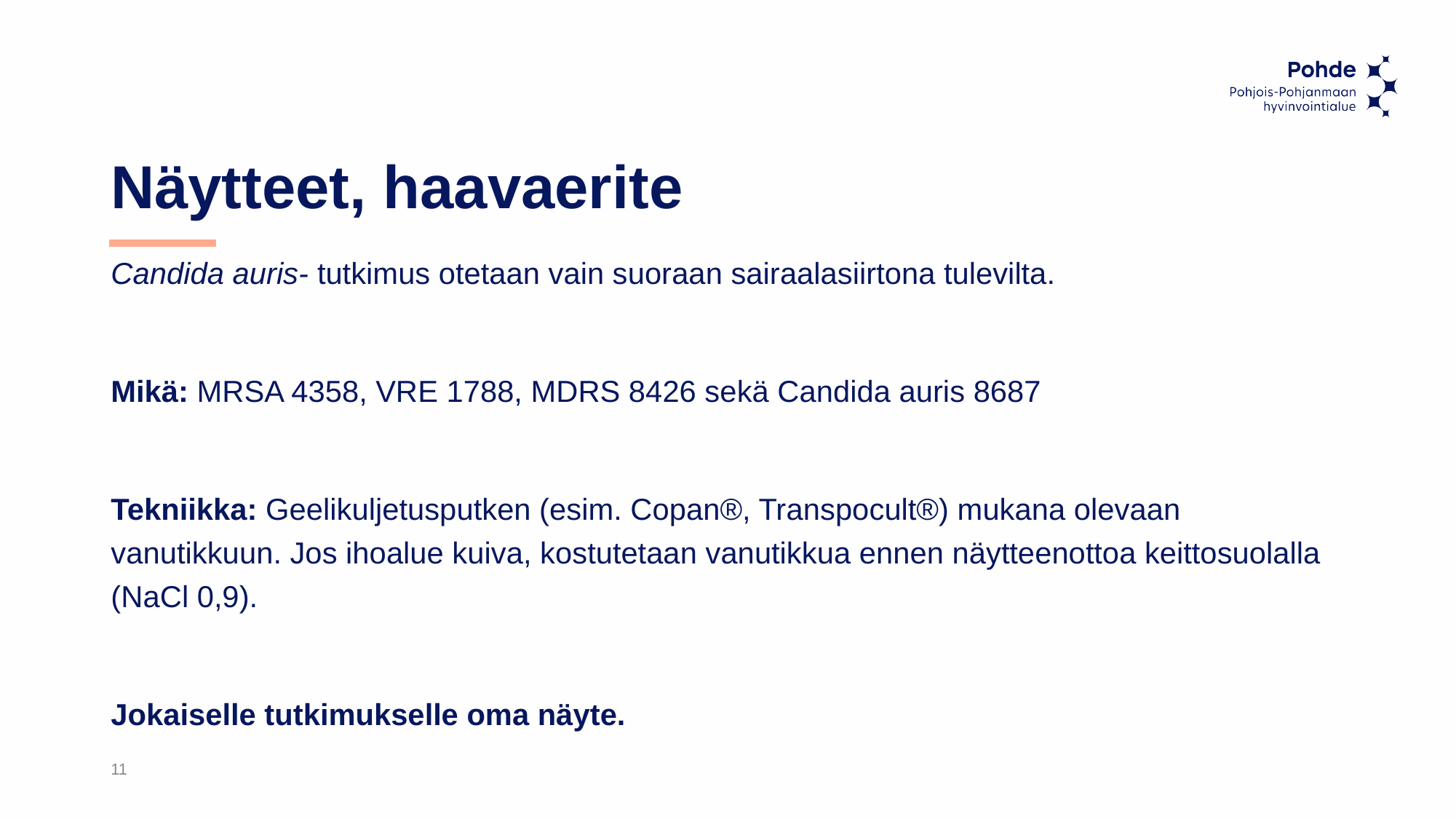

# Näytteet, haavaerite
Candida auris- tutkimus otetaan vain suoraan sairaalasiirtona tulevilta.

Mikä: MRSA 4358, VRE 1788, MDRS 8426 sekä Candida auris 8687

Tekniikka: Geelikuljetusputken (esim. Copan®, Transpocult®) mukana olevaan vanutikkuun. Jos ihoalue kuiva, kostutetaan vanutikkua ennen näytteenottoa keittosuolalla (NaCl 0,9).

Jokaiselle tutkimukselle oma näyte.
11